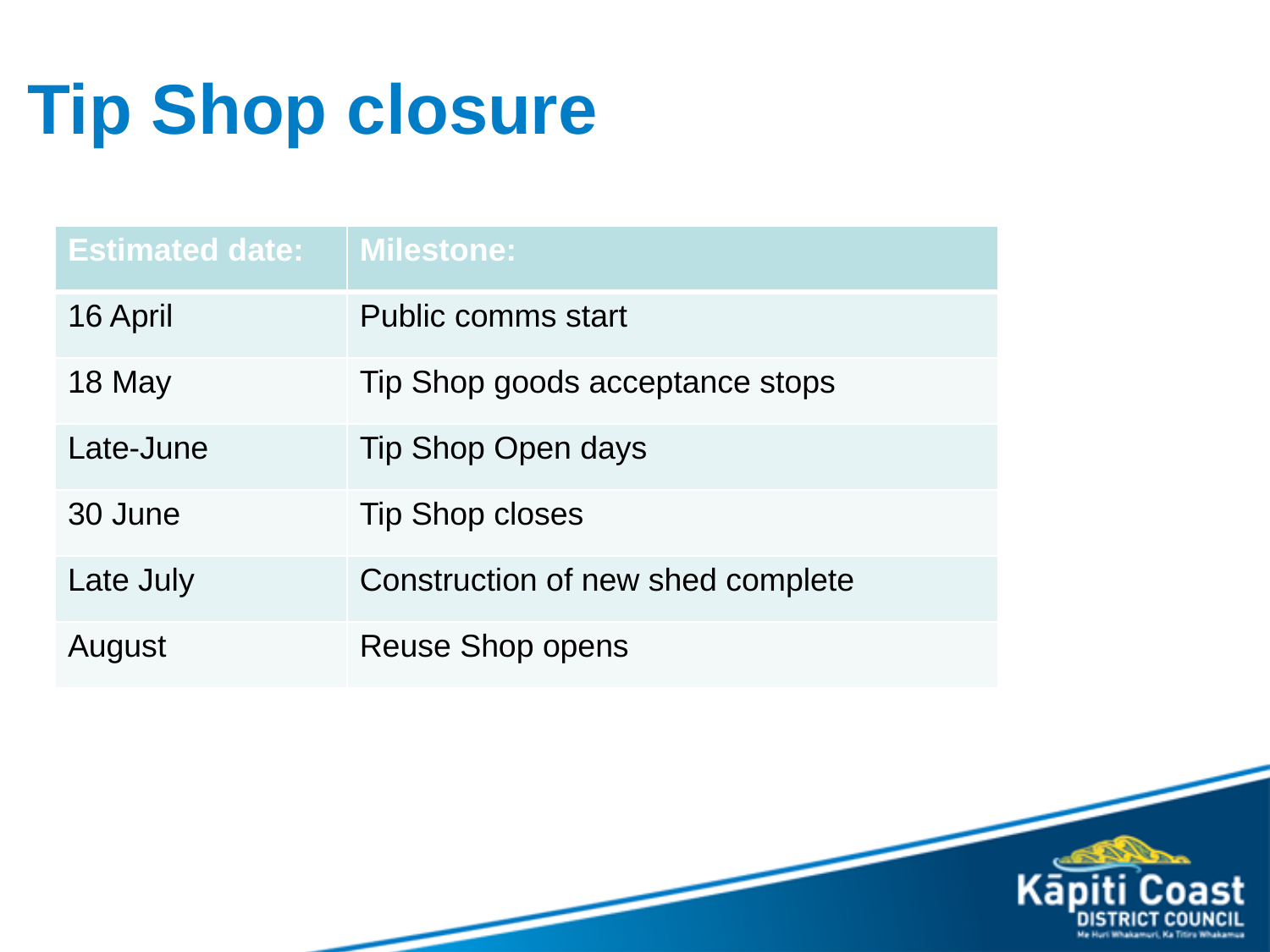

# Tip Shop closure
| Estimated date: | Milestone: |
| --- | --- |
| 16 April | Public comms start |
| 18 May | Tip Shop goods acceptance stops |
| Late-June | Tip Shop Open days |
| 30 June | Tip Shop closes |
| Late July | Construction of new shed complete |
| August | Reuse Shop opens |